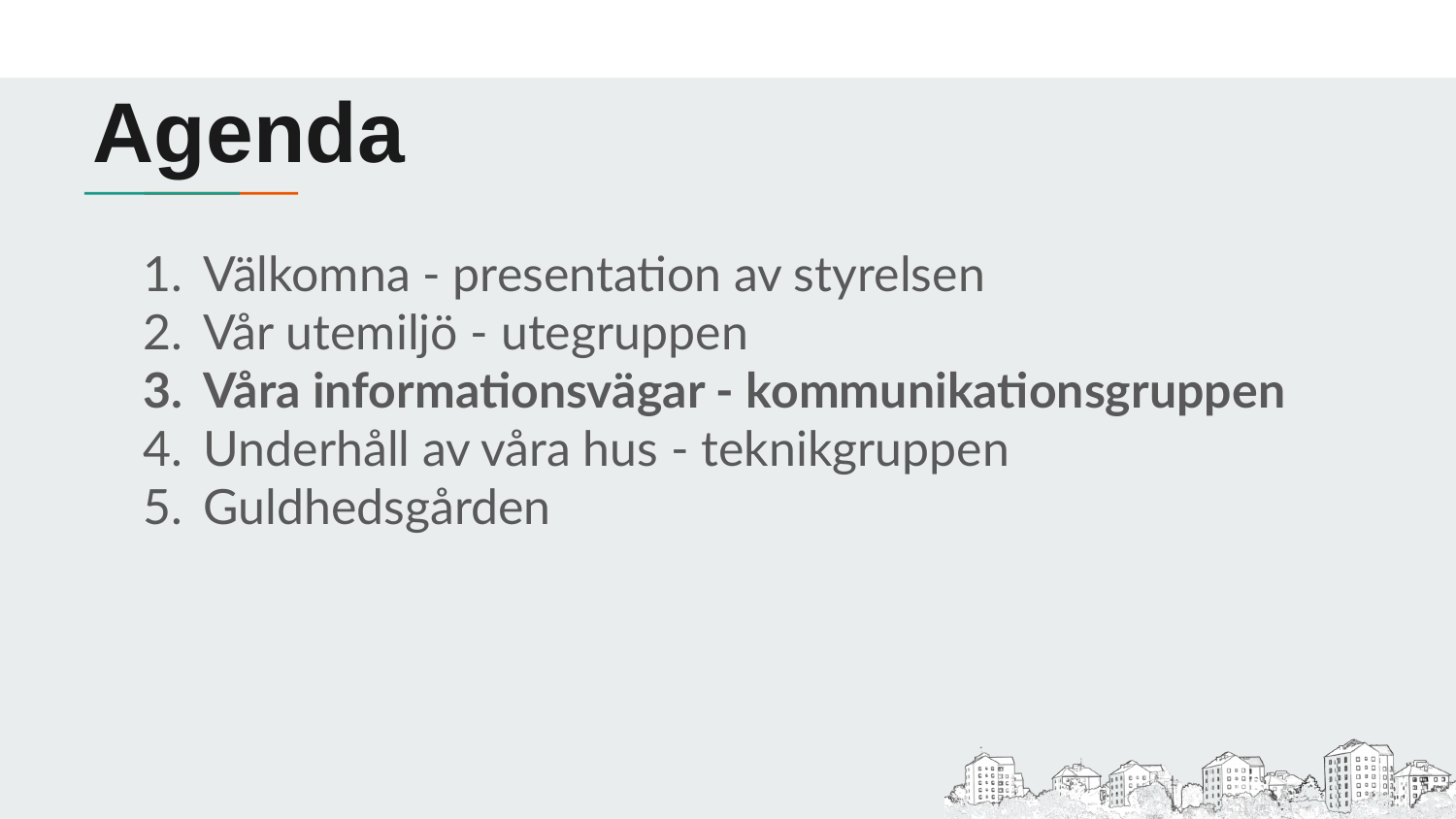

# Agenda
Välkomna - presentation av styrelsen
Vår utemiljö - utegruppen
Våra informationsvägar - kommunikationsgruppen
Underhåll av våra hus - teknikgruppen
Guldhedsgården